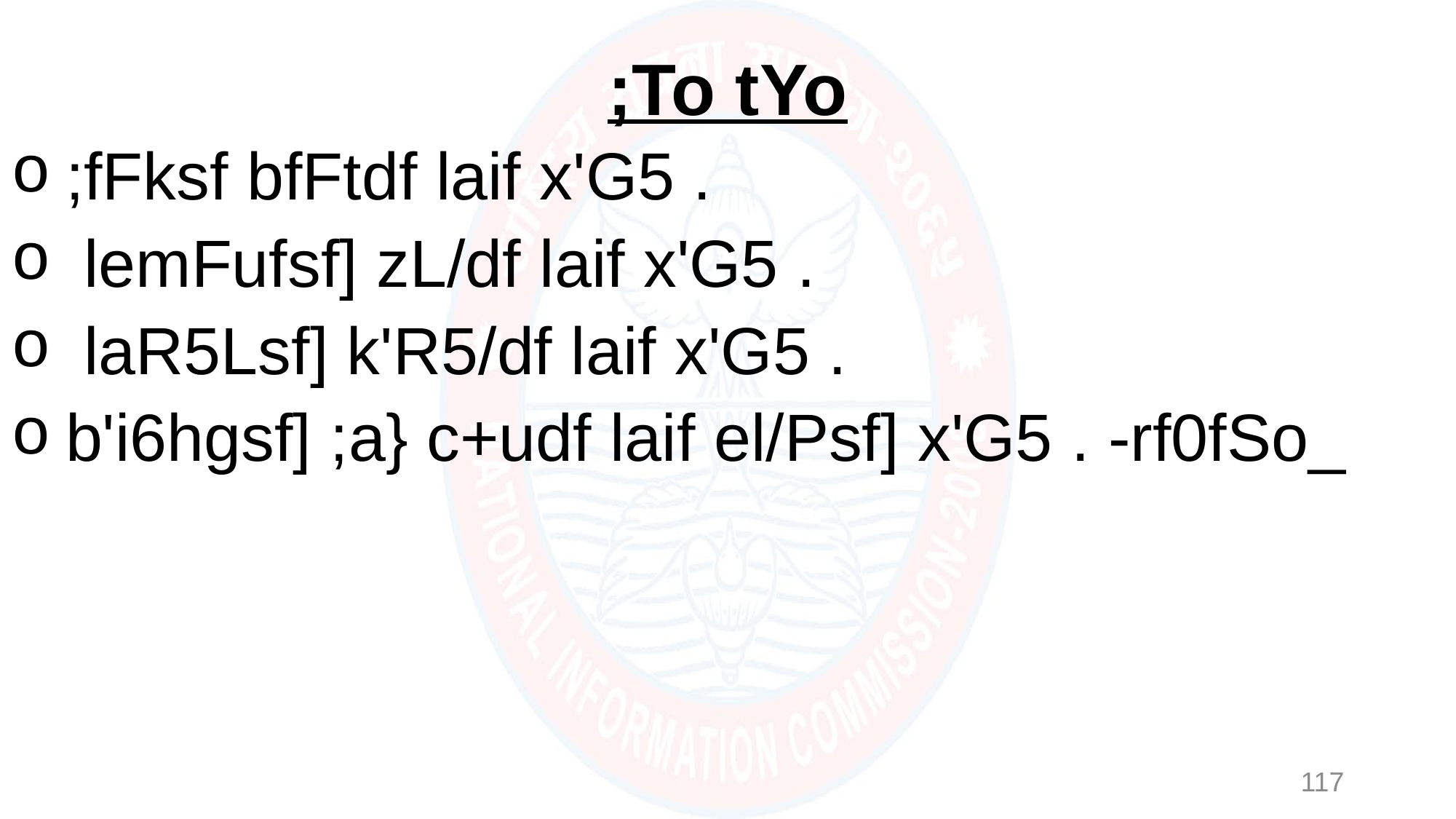

# ;To tYo
;fFksf bfFtdf laif x'G5 .
 lemFufsf] zL/df laif x'G5 .
 laR5Lsf] k'R5/df laif x'G5 .
b'i6hgsf] ;a} c+udf laif el/Psf] x'G5 . -rf0fSo_
117